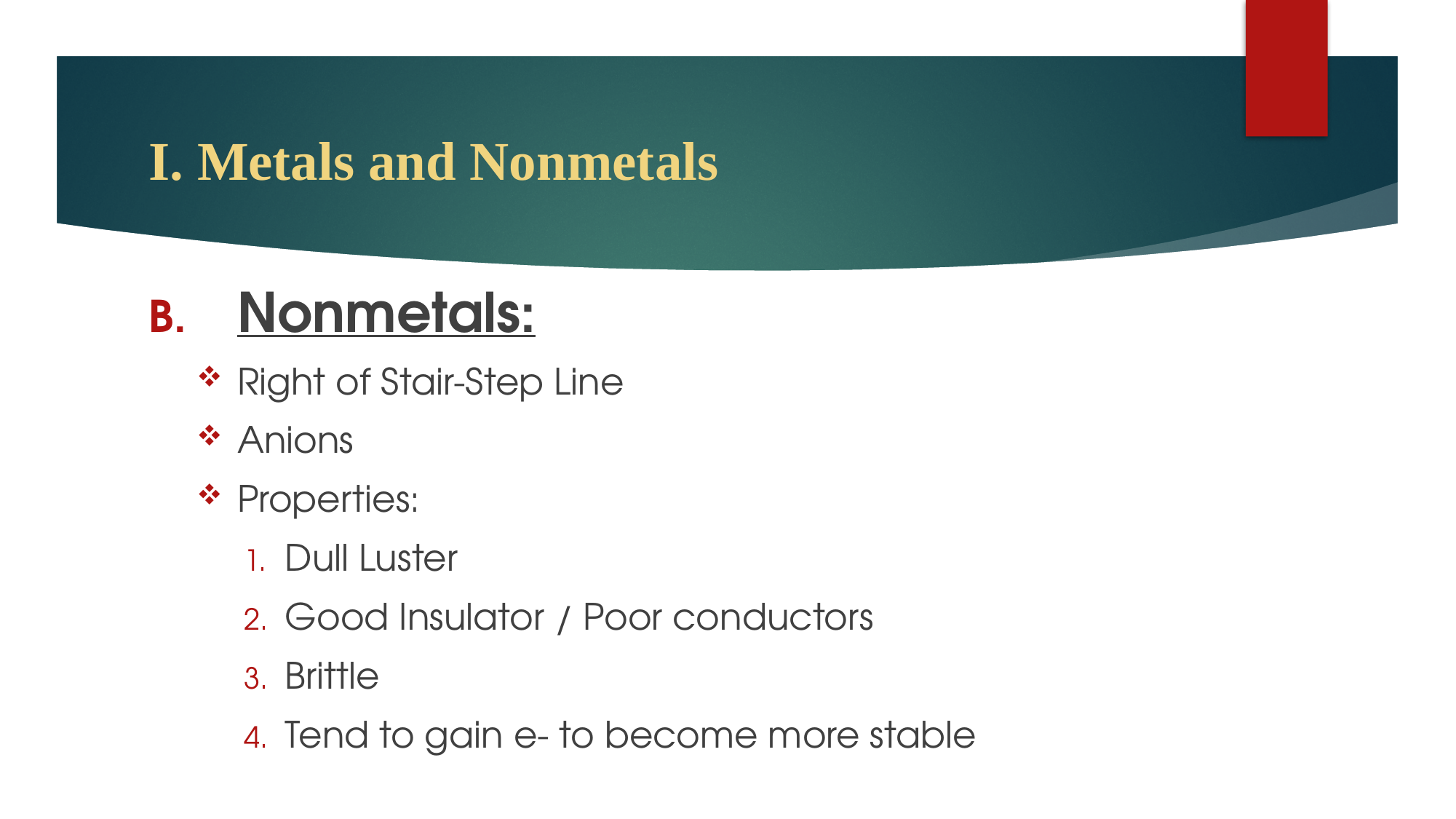

# I. Metals and Nonmetals
Nonmetals:
Right of Stair-Step Line
Anions
Properties:
Dull Luster
Good Insulator / Poor conductors
Brittle
Tend to gain e- to become more stable